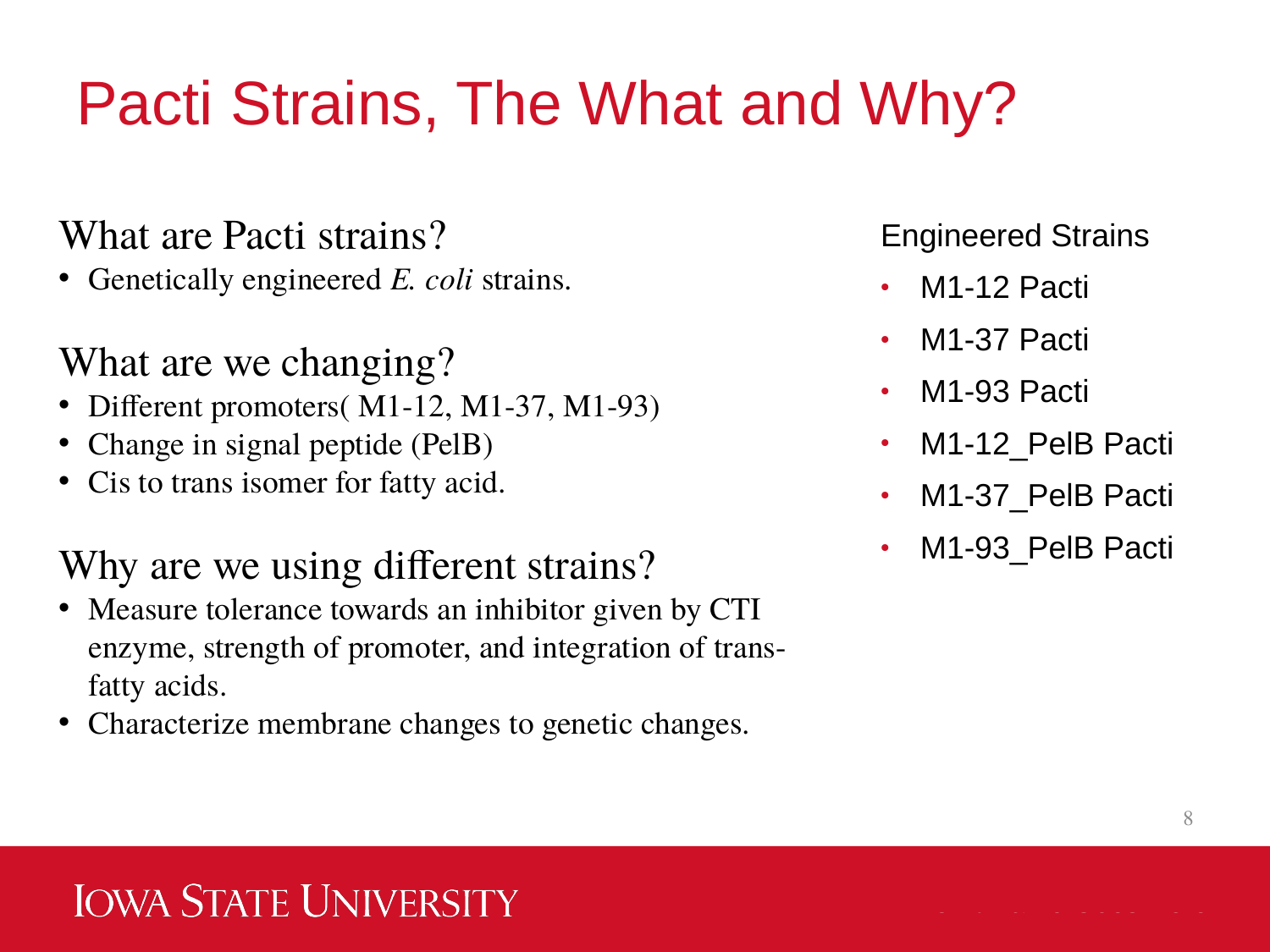

# Pacti Strains, The What and Why?
What are Pacti strains?
Genetically engineered E. coli strains.

What are we changing?
Different promoters( M1-12, M1-37, M1-93)
Change in signal peptide (PelB)
Cis to trans isomer for fatty acid.

Why are we using different strains?
Measure tolerance towards an inhibitor given by CTI enzyme, strength of promoter, and integration of trans-fatty acids.
Characterize membrane changes to genetic changes.

Engineered Strains
M1-12 Pacti
M1-37 Pacti
M1-93 Pacti
M1-12_PelB Pacti
M1-37_PelB Pacti
M1-93_PelB Pacti

8